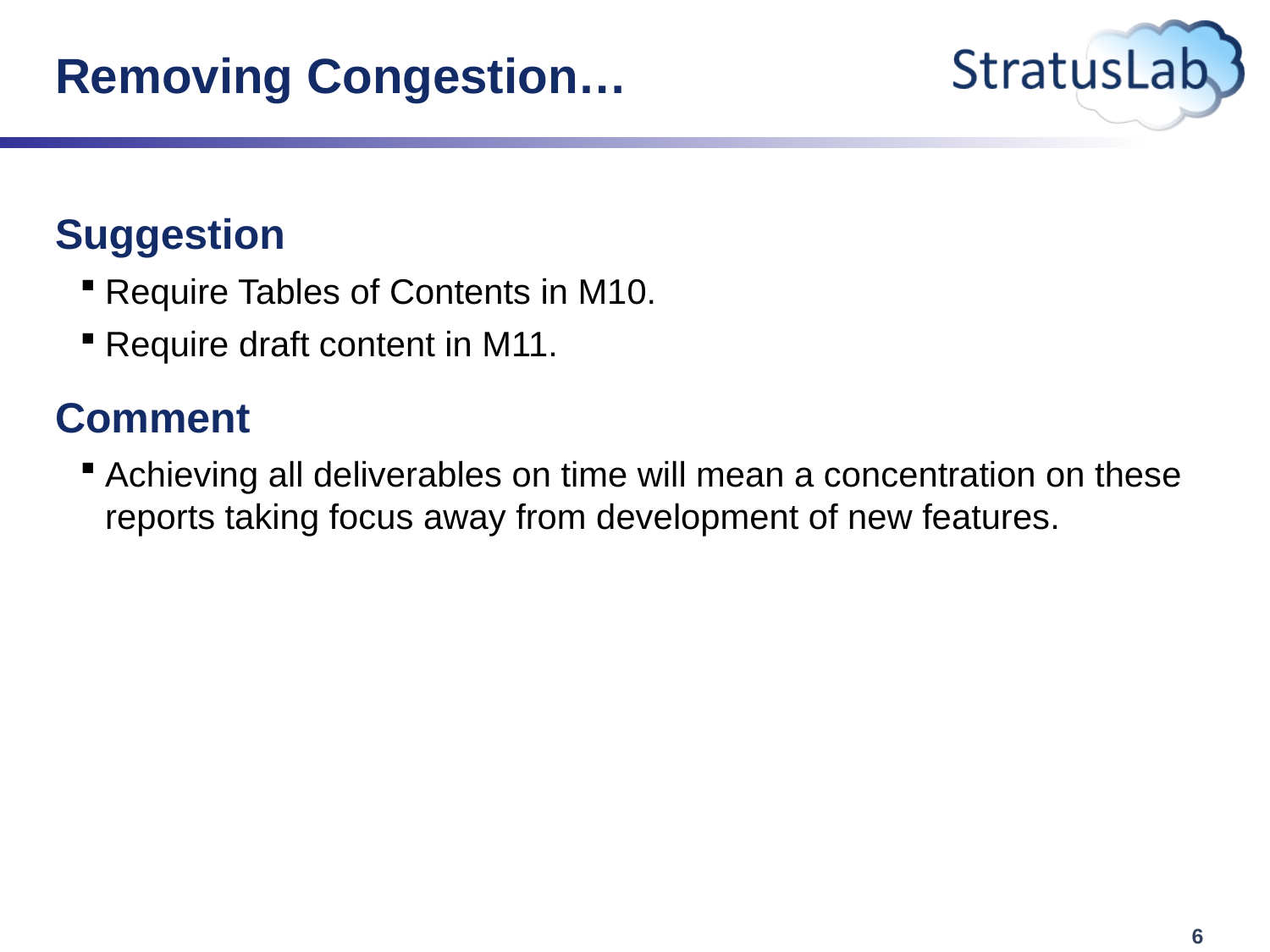

# Removing Congestion…
Suggestion
Require Tables of Contents in M10.
Require draft content in M11.
Comment
Achieving all deliverables on time will mean a concentration on these reports taking focus away from development of new features.